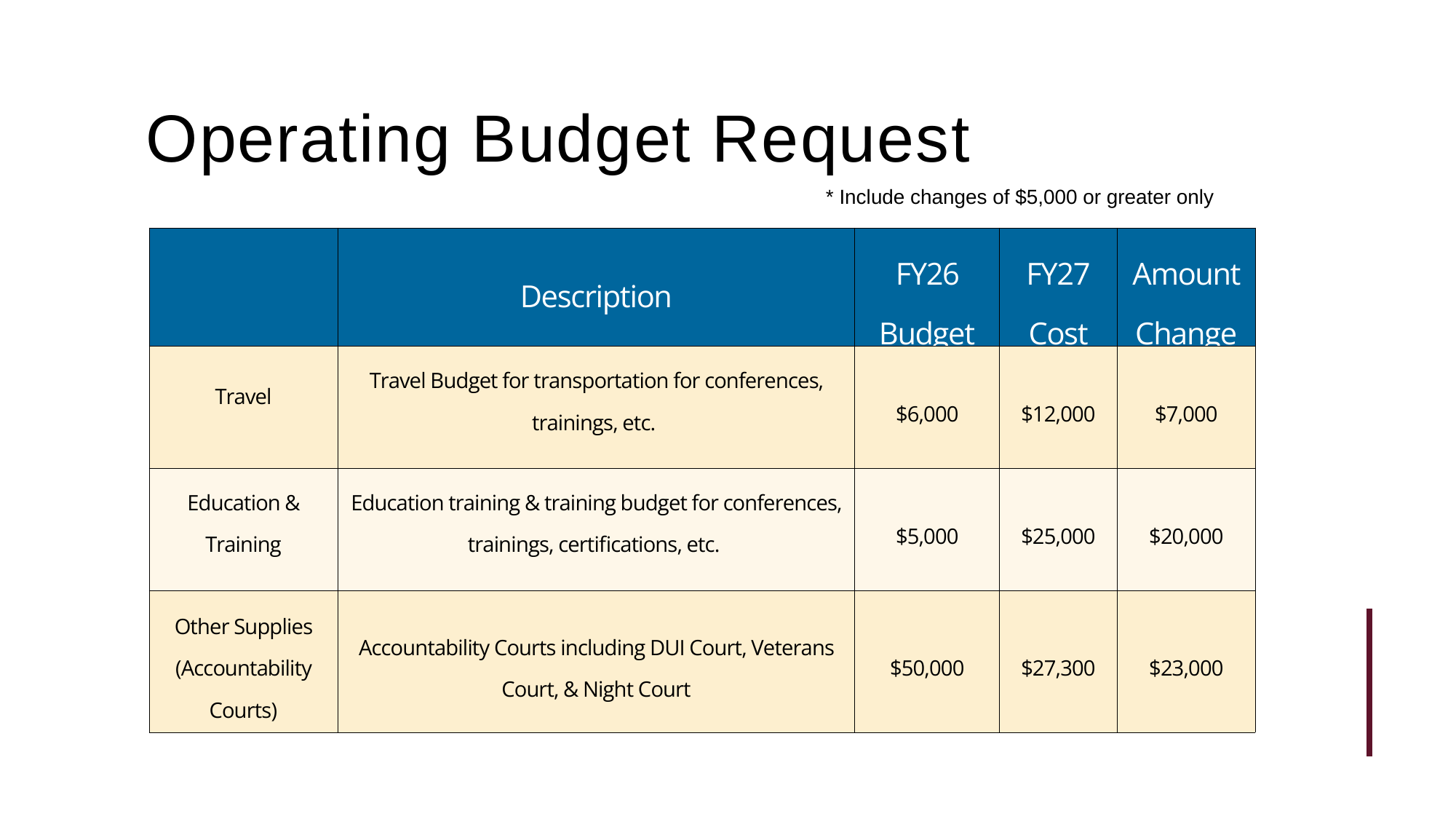

Operating Budget Request
* Include changes of $5,000 or greater only
|  | Description | FY26 Budget | FY27 Cost | Amount Change |
| --- | --- | --- | --- | --- |
| Travel | Travel Budget for transportation for conferences, trainings, etc. | $6,000 | $12,000 | $7,000 |
| Education & Training | Education training & training budget for conferences, trainings, certifications, etc. | $5,000 | $25,000 | $20,000 |
| Other Supplies (Accountability Courts) | Accountability Courts including DUI Court, Veterans Court, & Night Court | $50,000 | $27,300 | $23,000 |